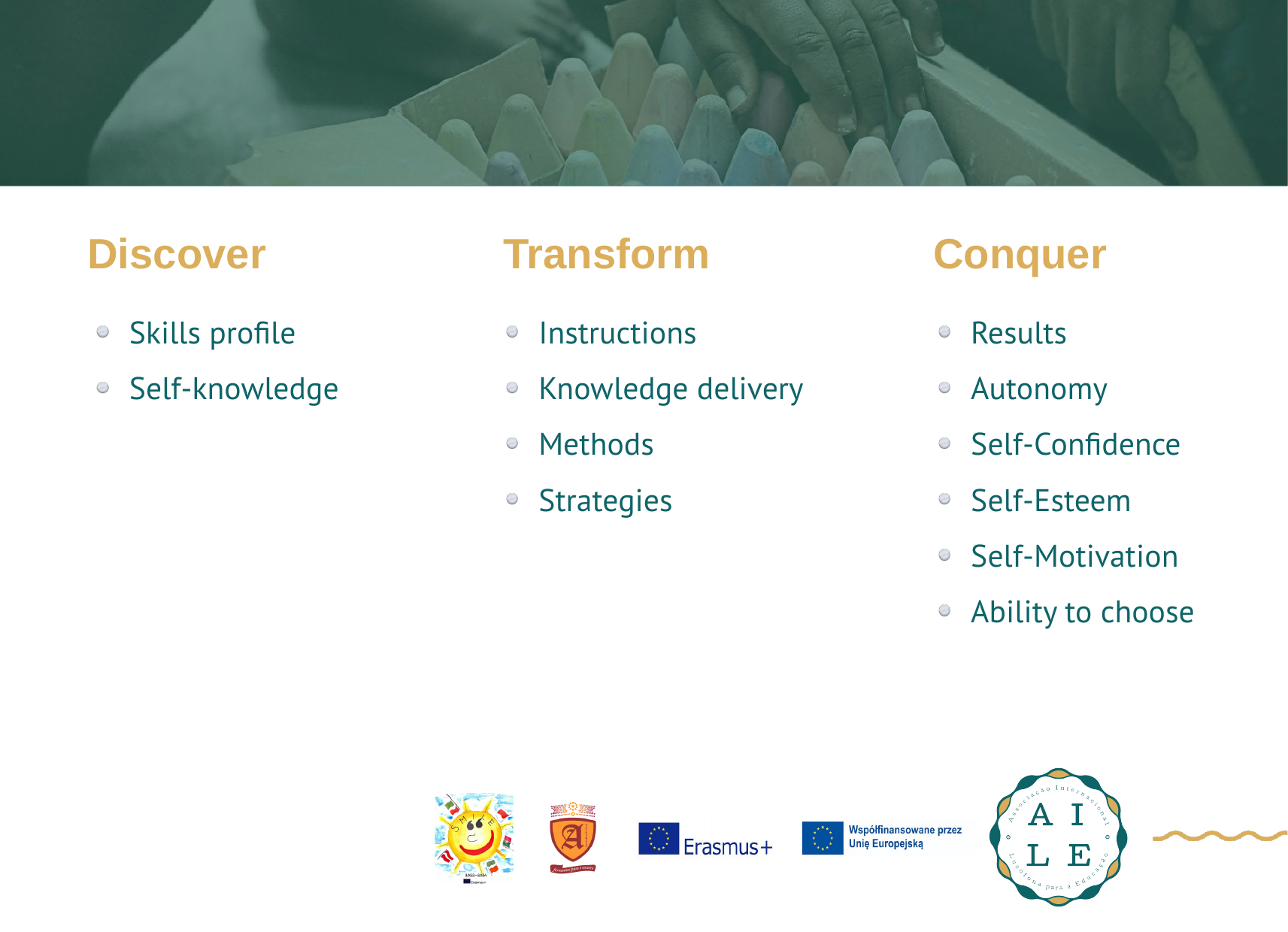

Discover
Transform
Conquer
 Skills profile
 Self-knowledge
 Instructions
 Knowledge delivery
 Methods
 Strategies
 Results
 Autonomy
 Self-Confidence
 Self-Esteem
 Self-Motivation
 Ability to choose